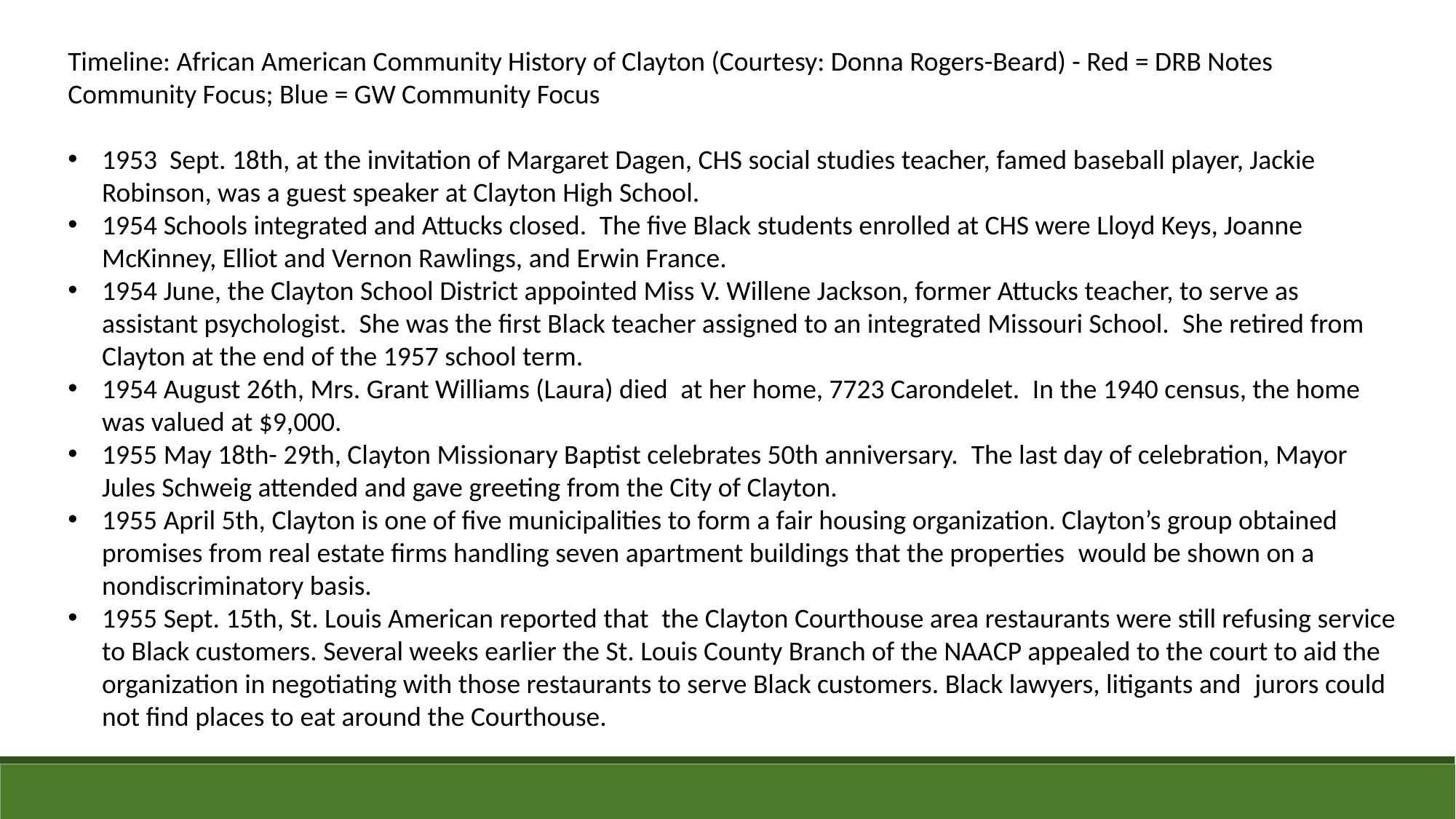

Timeline: African American Community History of Clayton (Courtesy: Donna Rogers-Beard) - Red = DRB Notes Community Focus; Blue = GW Community Focus

1953  Sept. 18th, at the invitation of Margaret Dagen, CHS social studies teacher, famed baseball player, Jackie Robinson, was a guest speaker at Clayton High School.
1954 Schools integrated and Attucks closed.  The five Black students enrolled at CHS were Lloyd Keys, Joanne McKinney, Elliot and Vernon Rawlings, and Erwin France.
1954 June, the Clayton School District appointed Miss V. Willene Jackson, former Attucks teacher, to serve as assistant psychologist.  She was the first Black teacher assigned to an integrated Missouri School.  She retired from Clayton at the end of the 1957 school term.
1954 August 26th, Mrs. Grant Williams (Laura) died  at her home, 7723 Carondelet.  In the 1940 census, the home was valued at $9,000.
1955 May 18th- 29th, Clayton Missionary Baptist celebrates 50th anniversary.  The last day of celebration, Mayor Jules Schweig attended and gave greeting from the City of Clayton.
1955 April 5th, Clayton is one of five municipalities to form a fair housing organization. Clayton’s group obtained promises from real estate firms handling seven apartment buildings that the properties  would be shown on a nondiscriminatory basis.
1955 Sept. 15th, St. Louis American reported that  the Clayton Courthouse area restaurants were still refusing service to Black customers. Several weeks earlier the St. Louis County Branch of the NAACP appealed to the court to aid the organization in negotiating with those restaurants to serve Black customers. Black lawyers, litigants and  jurors could not find places to eat around the Courthouse.